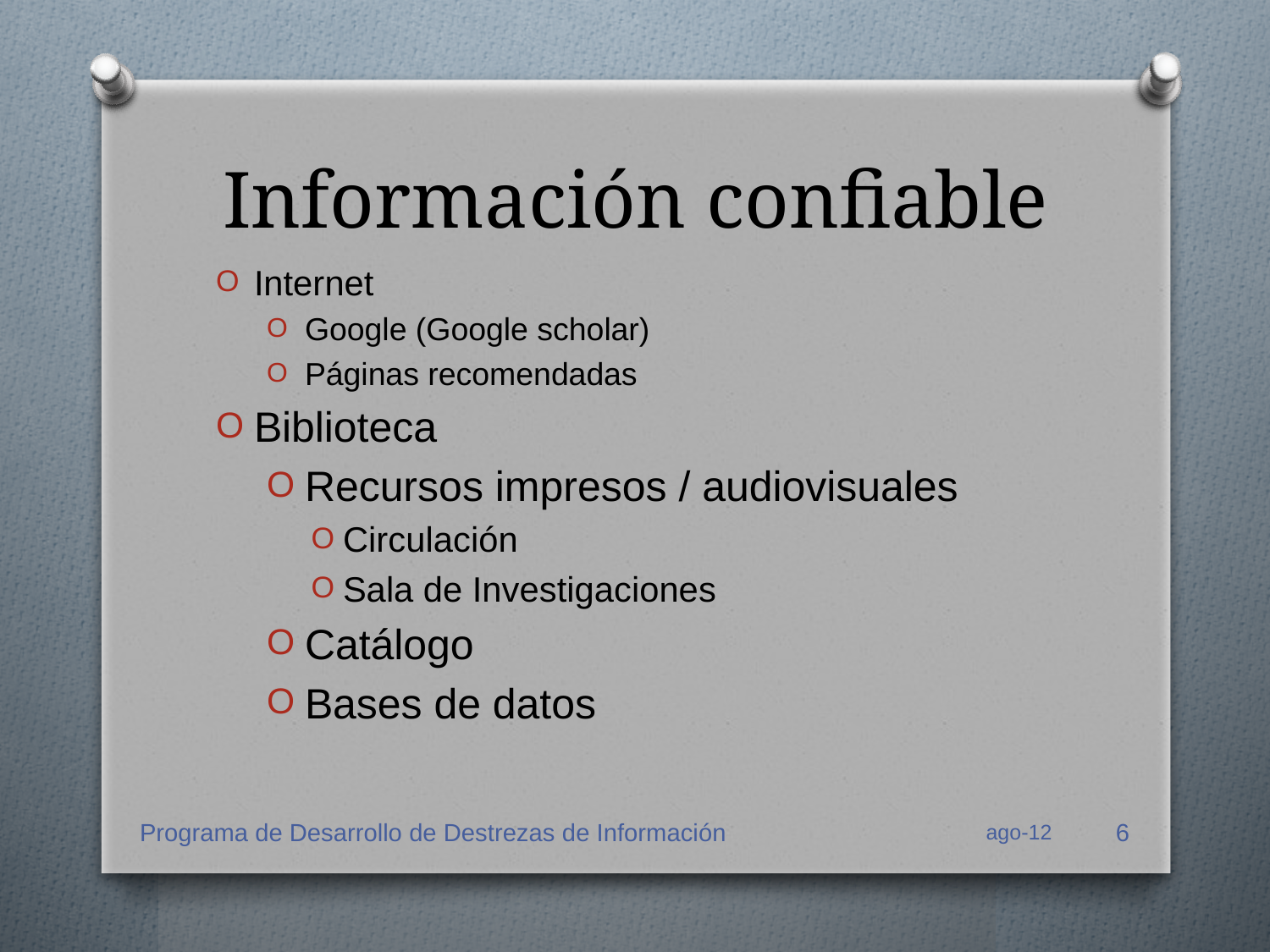

# Información confiable
Internet
Google (Google scholar)
Páginas recomendadas
Biblioteca
Recursos impresos / audiovisuales
Circulación
Sala de Investigaciones
Catálogo
Bases de datos

Programa de Desarrollo de Destrezas de Información
ago-12
6